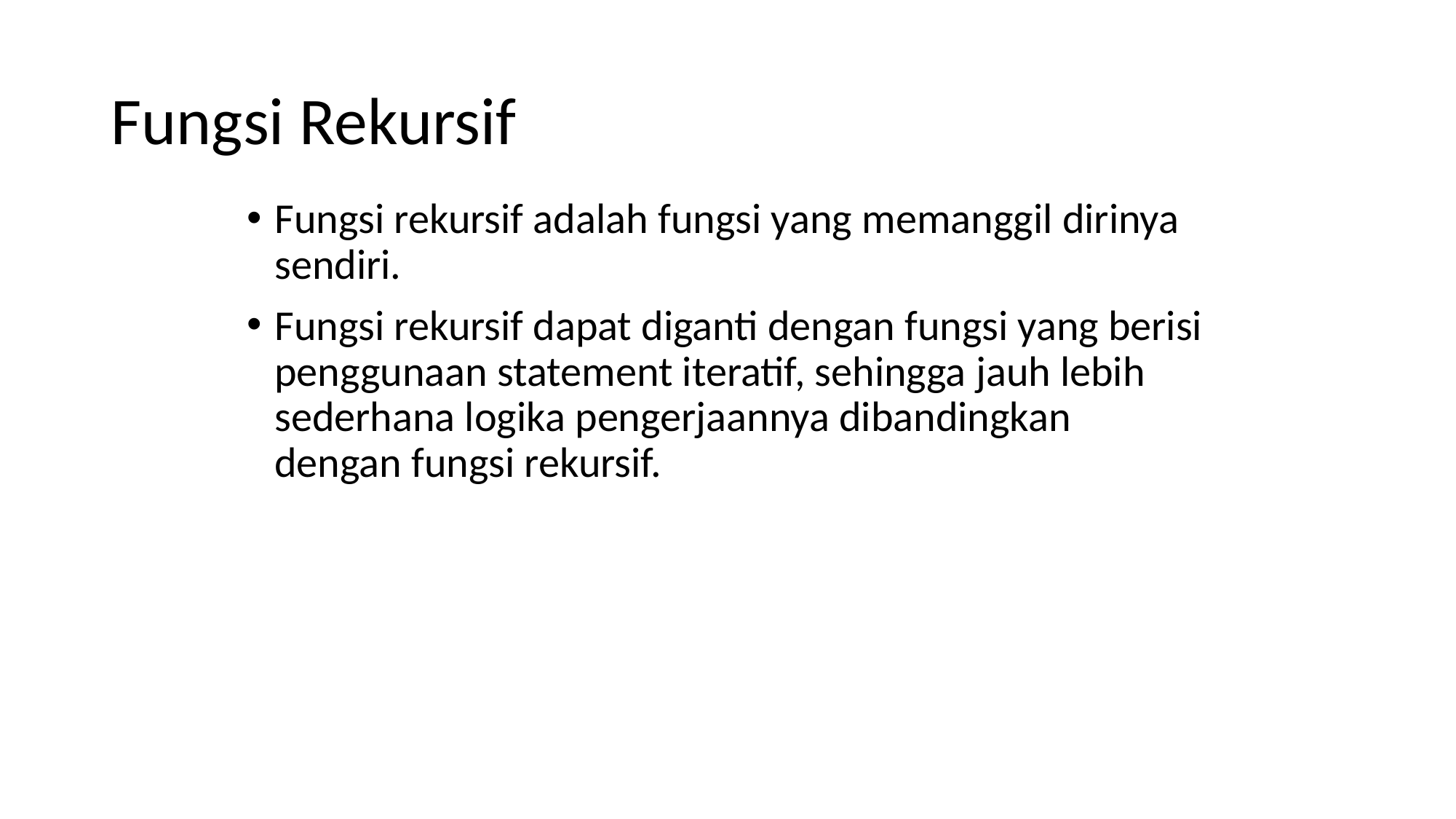

# Fungsi Rekursif
Fungsi rekursif adalah fungsi yang memanggil dirinya sendiri.
Fungsi rekursif dapat diganti dengan fungsi yang berisi penggunaan statement iteratif, sehingga jauh lebih sederhana logika pengerjaannya dibandingkan dengan fungsi rekursif.